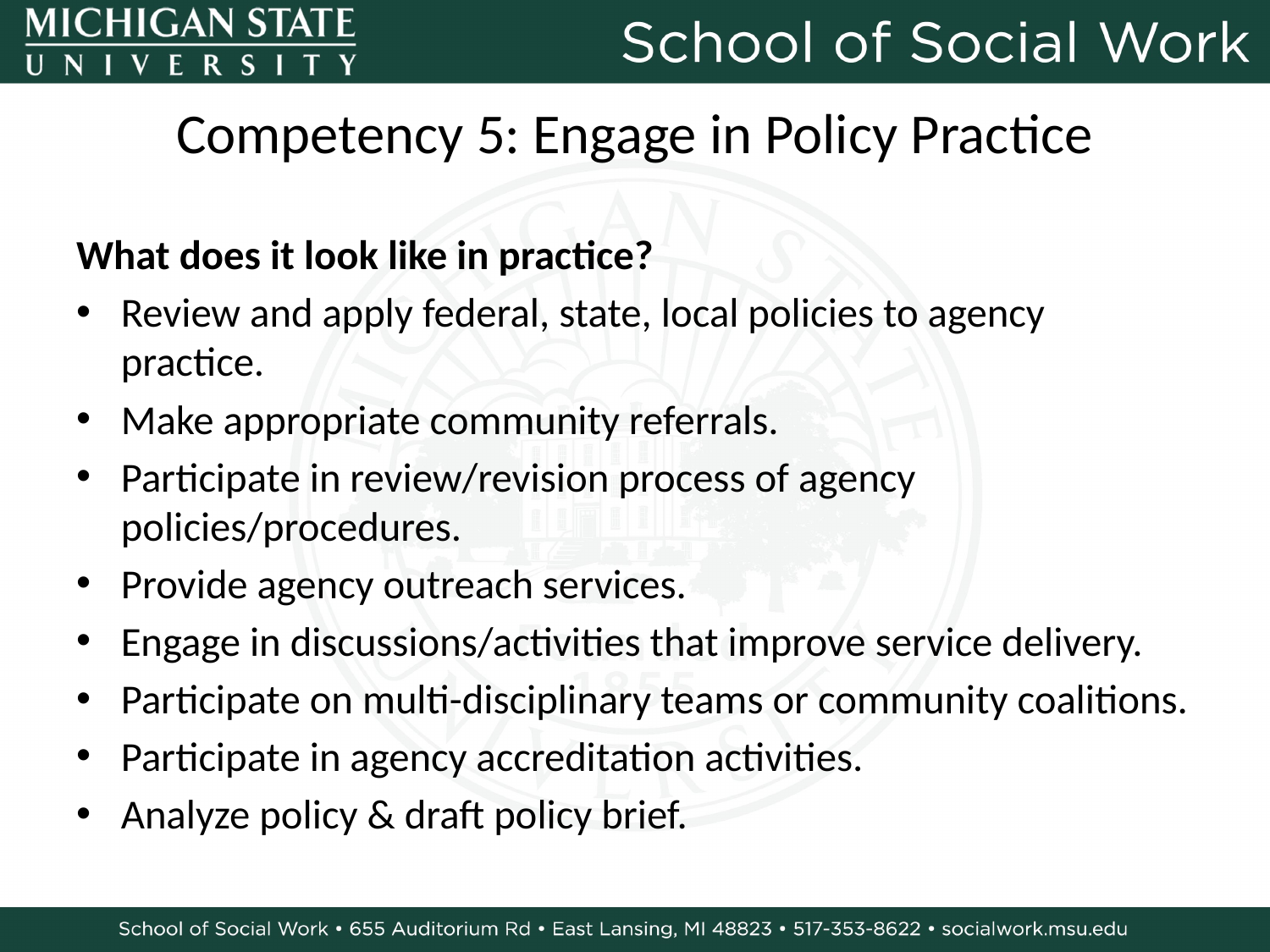

# Competency 5: Engage in Policy Practice
What does it look like in practice?
Review and apply federal, state, local policies to agency practice.
Make appropriate community referrals.
Participate in review/revision process of agency policies/procedures.
Provide agency outreach services.
Engage in discussions/activities that improve service delivery.
Participate on multi-disciplinary teams or community coalitions.
Participate in agency accreditation activities.
Analyze policy & draft policy brief.